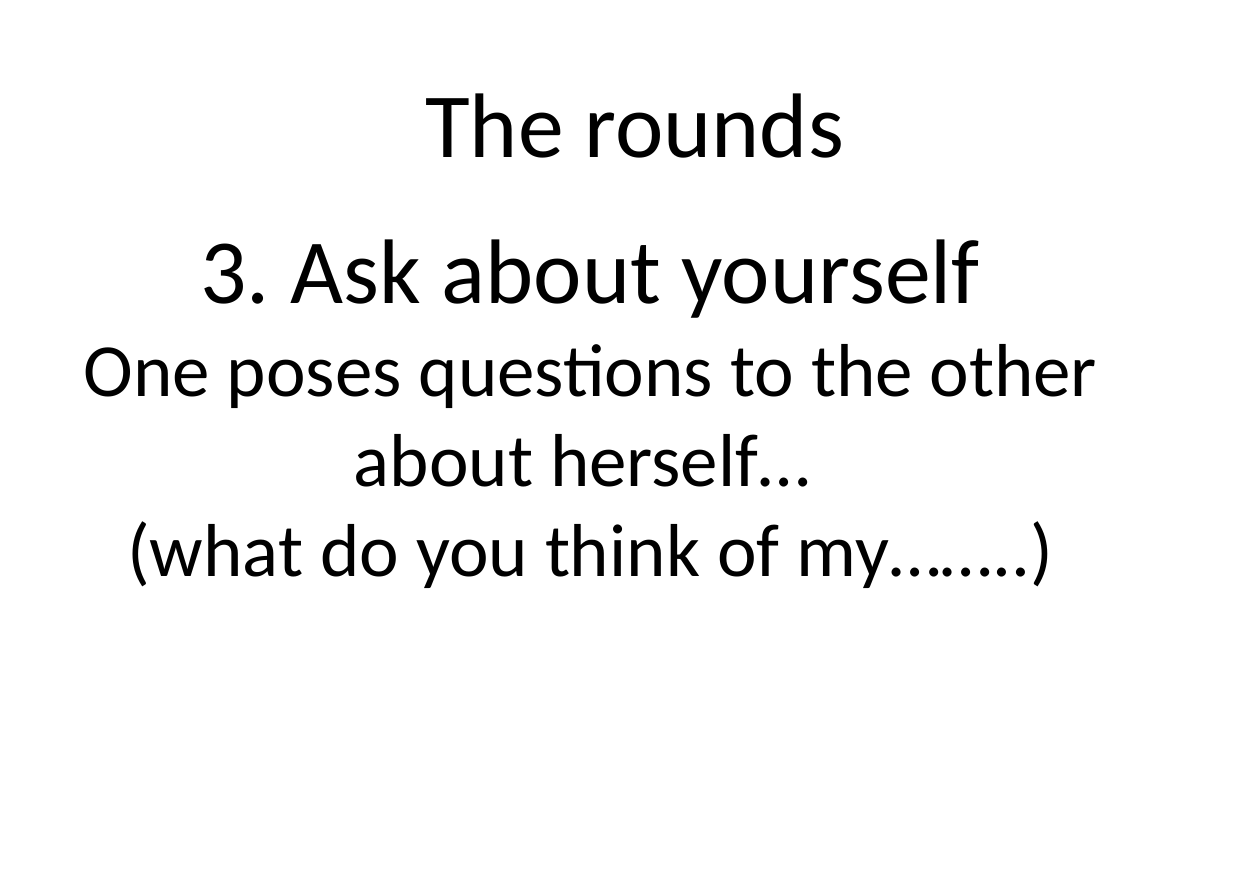

The rounds
# 3. Ask about yourself One poses questions to the other about herself… (what do you think of my……..)